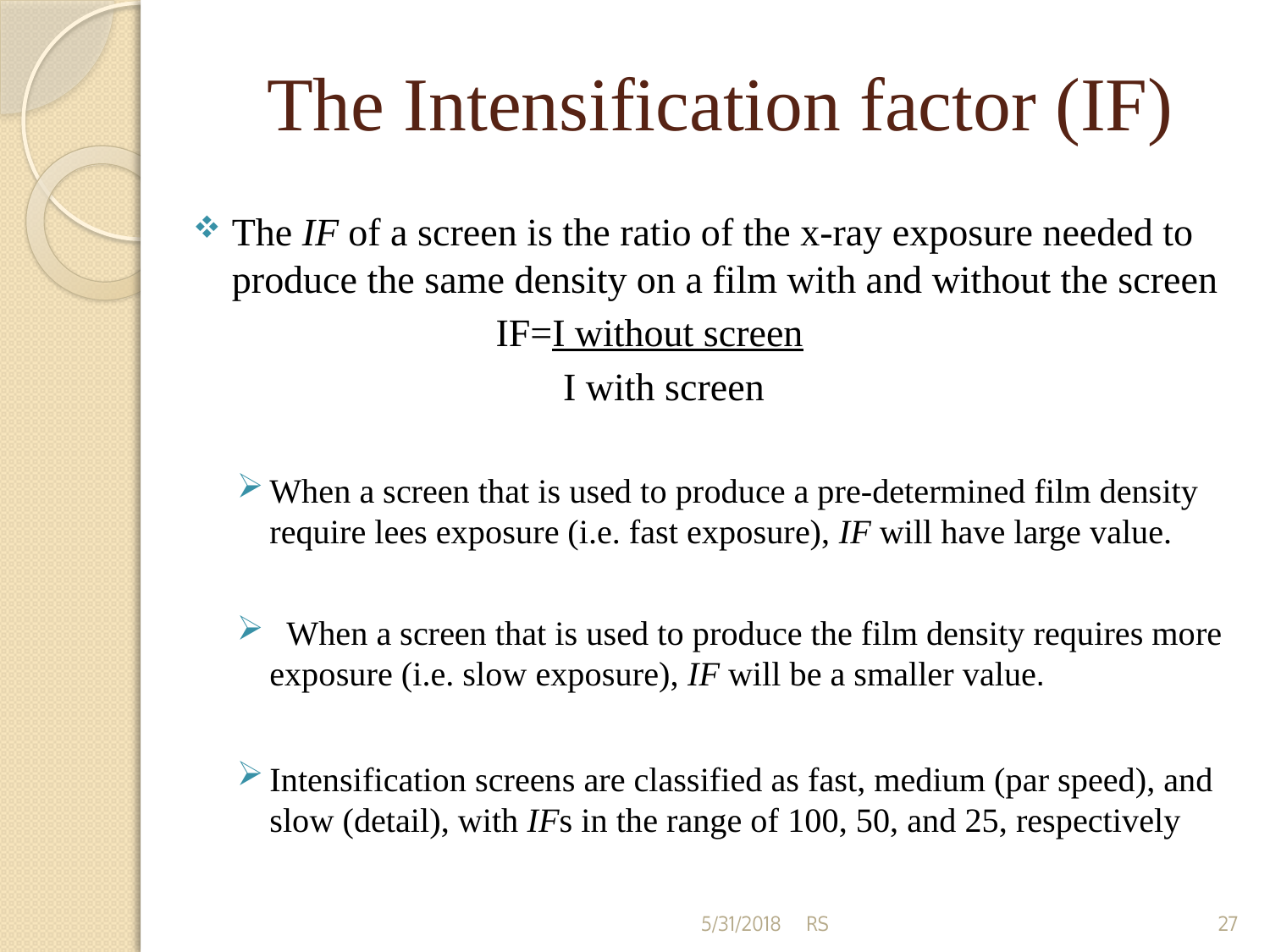

# The Intensification factor (IF)
The IF of a screen is the ratio of the x-ray exposure needed to produce the same density on a film with and without the screen
                          IF=I without screen
                                      I with screen

When a screen that is used to produce a pre-determined film density require lees exposure (i.e. fast exposure), IF will have large value.

  When a screen that is used to produce the film density requires more exposure (i.e. slow exposure), IF will be a smaller value.

Intensification screens are classified as fast, medium (par speed), and slow (detail), with IFs in the range of 100, 50, and 25, respectively

5/31/2018
RS
27